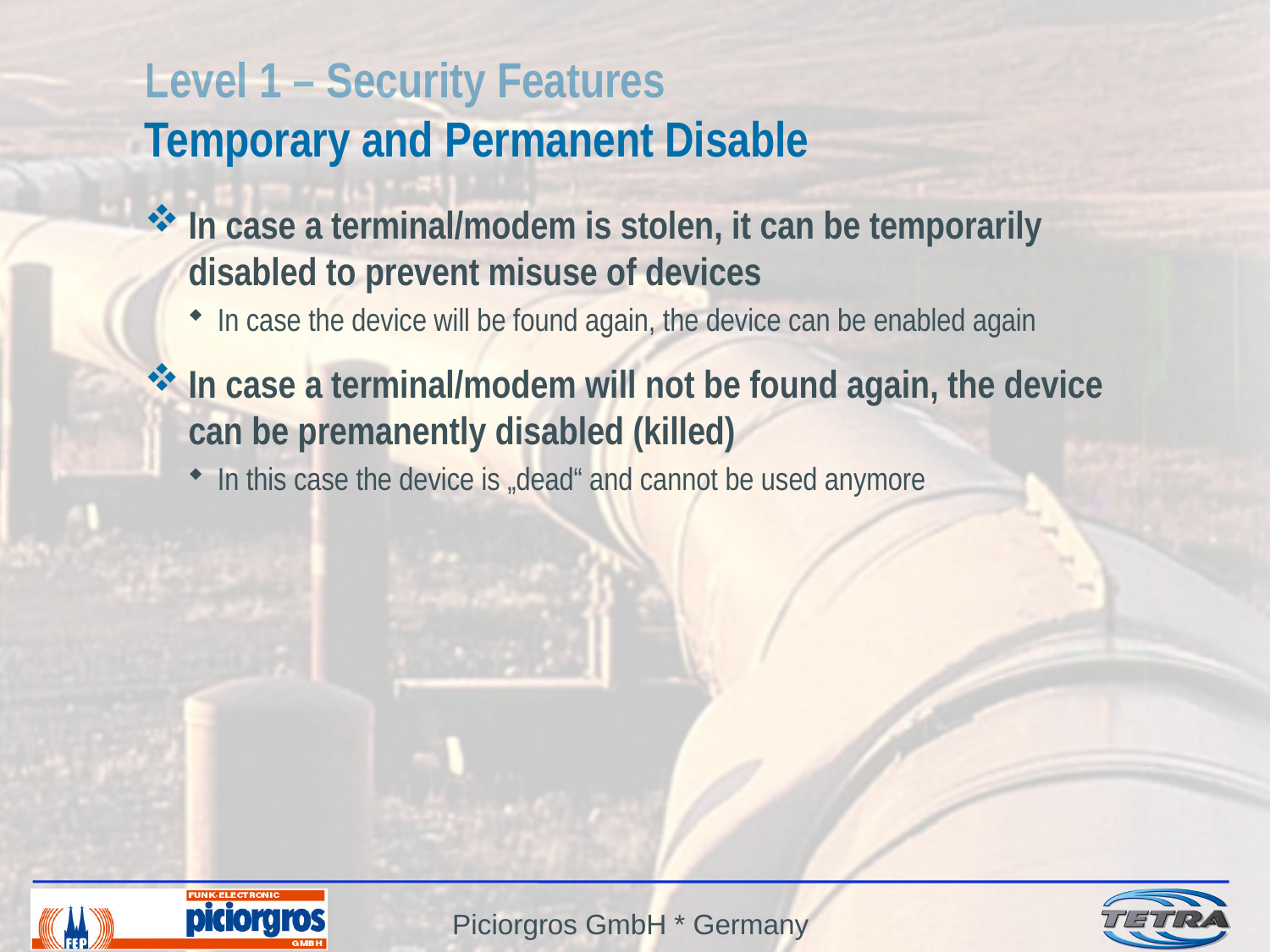

# Level 1 – Security Features Temporary and Permanent Disable
In case a terminal/modem is stolen, it can be temporarily disabled to prevent misuse of devices
In case the device will be found again, the device can be enabled again
In case a terminal/modem will not be found again, the device can be premanently disabled (killed)
In this case the device is „dead“ and cannot be used anymore